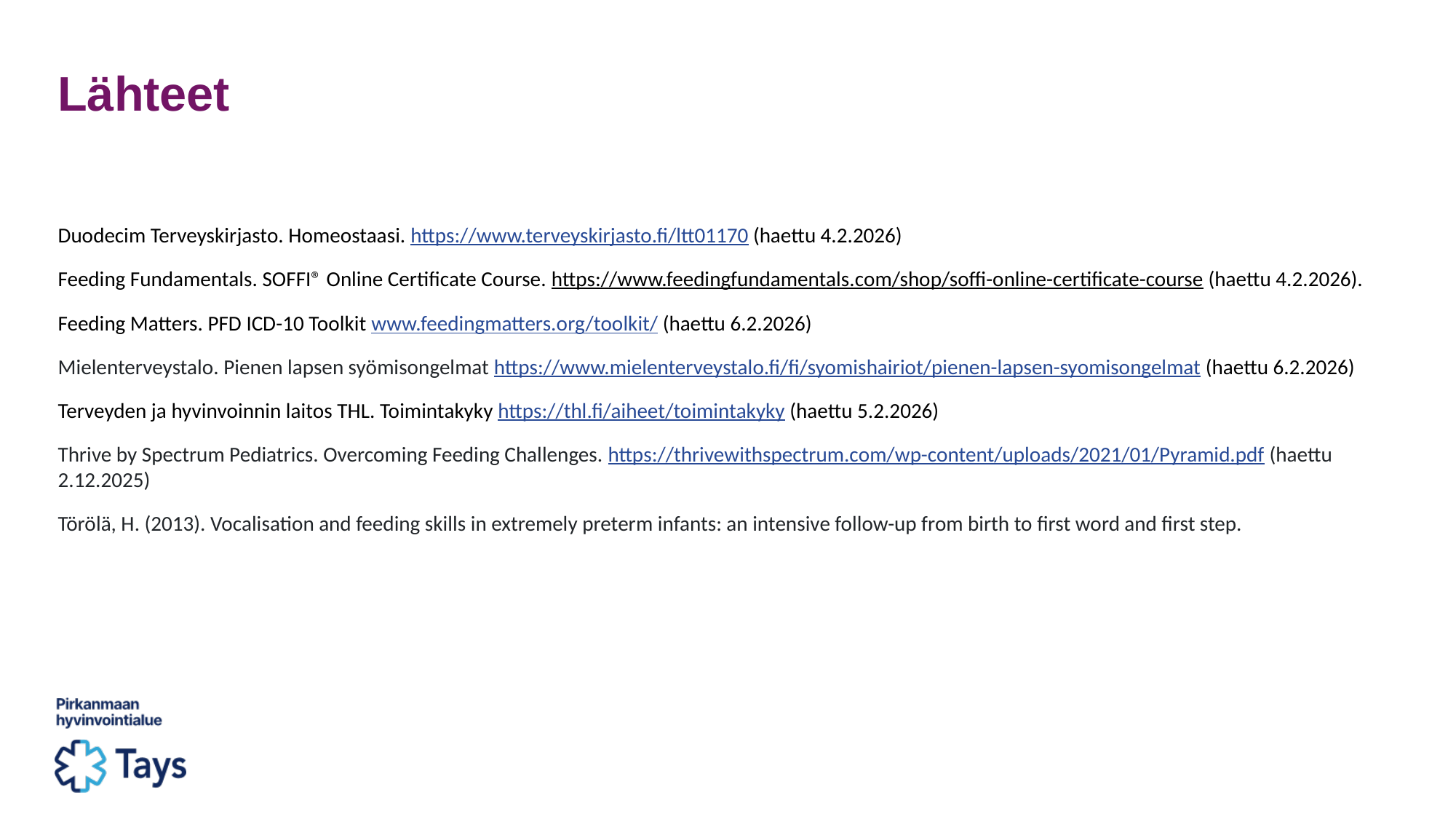

# Lähteet
Duodecim Terveyskirjasto. Homeostaasi. https://www.terveyskirjasto.fi/ltt01170 (haettu 4.2.2026)
Feeding Fundamentals. SOFFI® Online Certificate Course. https://www.feedingfundamentals.com/shop/soffi-online-certificate-course (haettu 4.2.2026).
Feeding Matters. PFD ICD-10 Toolkit www.feedingmatters.org/toolkit/ (haettu 6.2.2026)
Mielenterveystalo. Pienen lapsen syömisongelmat https://www.mielenterveystalo.fi/fi/syomishairiot/pienen-lapsen-syomisongelmat (haettu 6.2.2026)
Terveyden ja hyvinvoinnin laitos THL. Toimintakyky https://thl.fi/aiheet/toimintakyky (haettu 5.2.2026)
Thrive by Spectrum Pediatrics. Overcoming Feeding Challenges. https://thrivewithspectrum.com/wp-content/uploads/2021/01/Pyramid.pdf (haettu 2.12.2025)
Törölä, H. (2013). Vocalisation and feeding skills in extremely preterm infants: an intensive follow-up from birth to first word and first step.